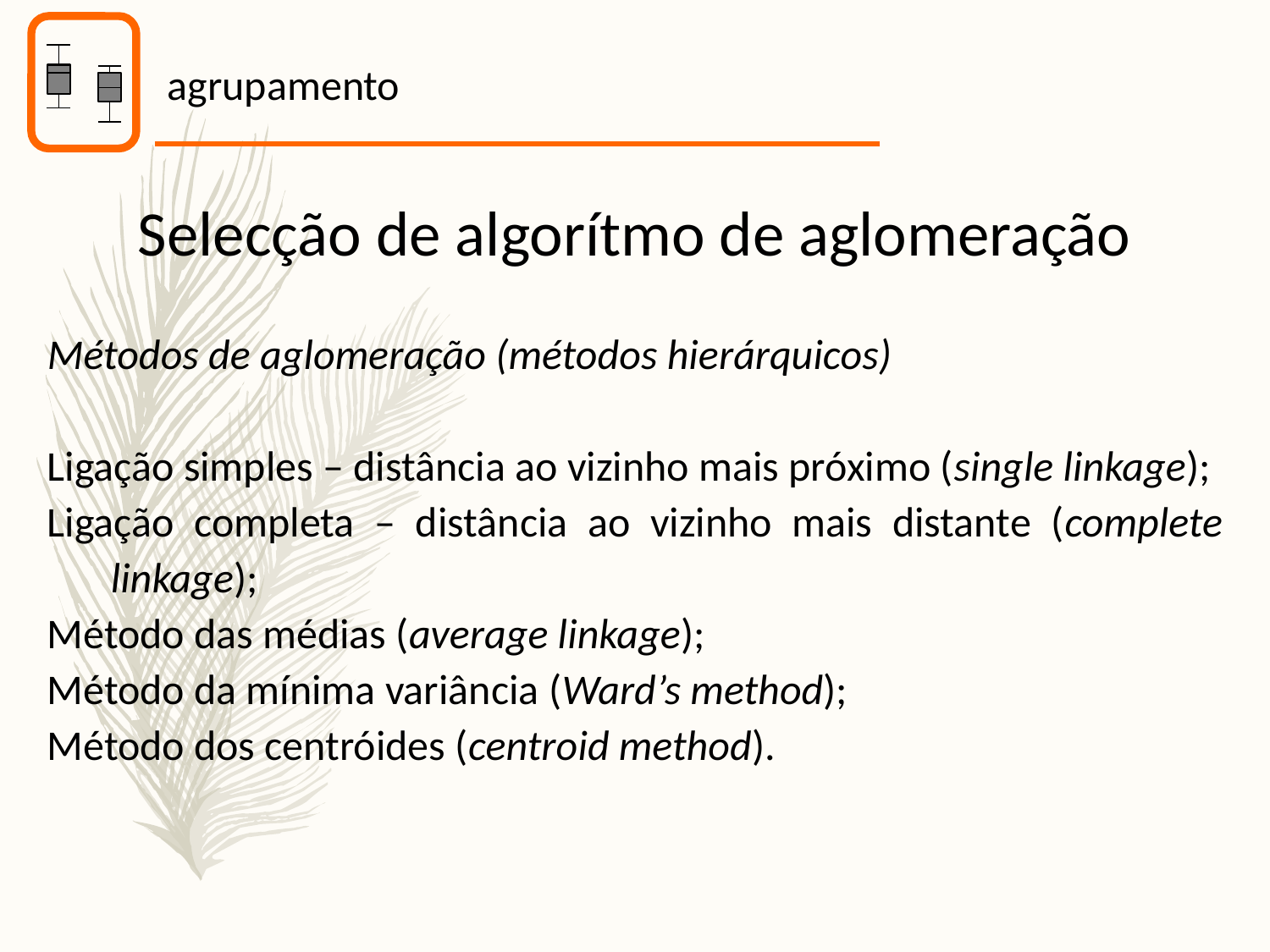

agrupamento
Selecção de algorítmo de aglomeração
Métodos de aglomeração (métodos hierárquicos)

Ligação simples – distância ao vizinho mais próximo (single linkage);
Ligação completa – distância ao vizinho mais distante (complete linkage);
Método das médias (average linkage);
Método da mínima variância (Ward’s method);
Método dos centróides (centroid method).